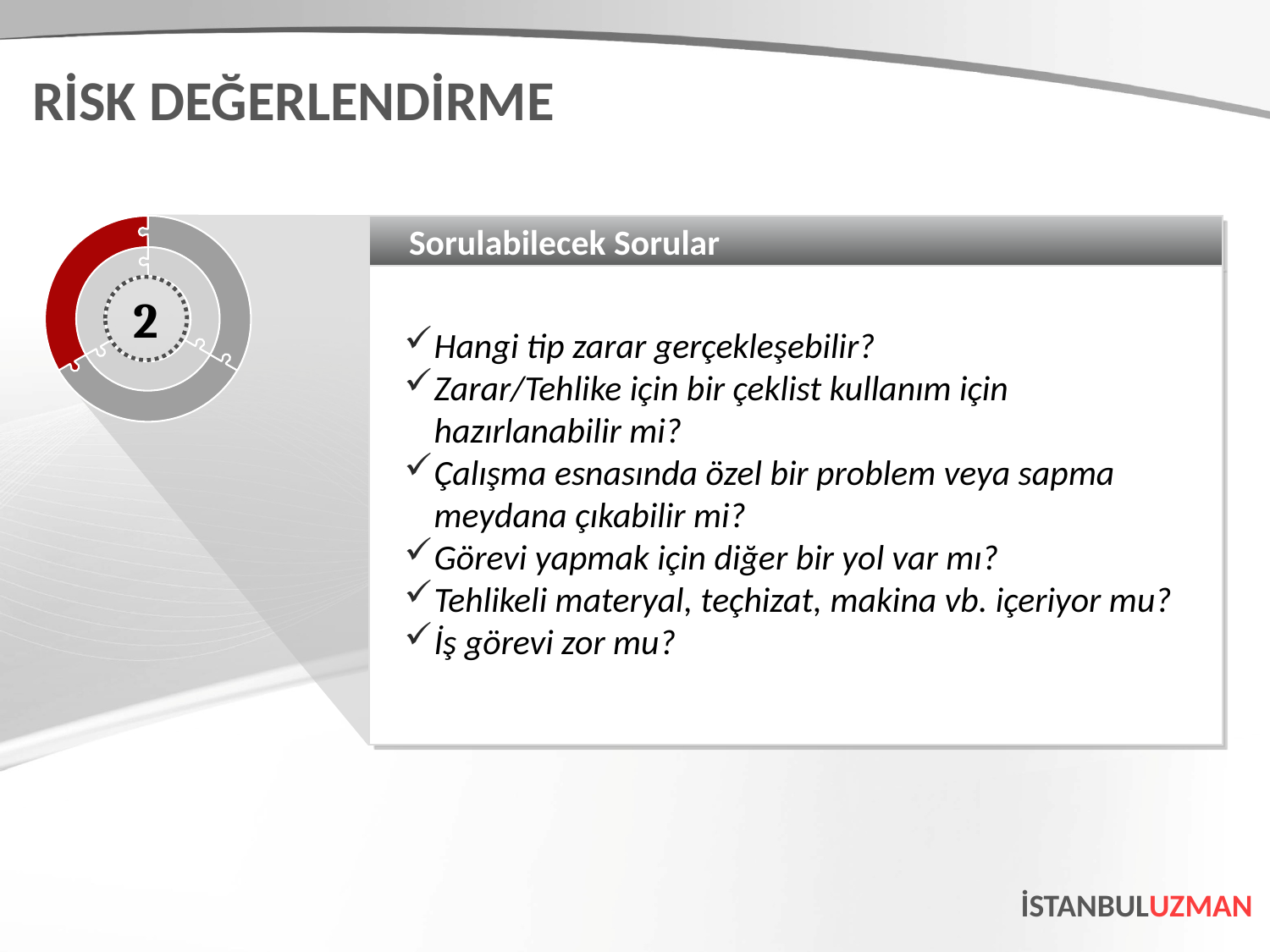

RİSK DEĞERLENDİRME

Sorulabilecek Sorular

Hangi tip zarar gerçekleşebilir?
Zarar/Tehlike için bir çeklist kullanım için hazırlanabilir mi?
Çalışma esnasında özel bir problem veya sapma meydana çıkabilir mi?
Görevi yapmak için diğer bir yol var mı?
Tehlikeli materyal, teçhizat, makina vb. içeriyor mu?
İş görevi zor mu?
2
İSTANBULUZMAN